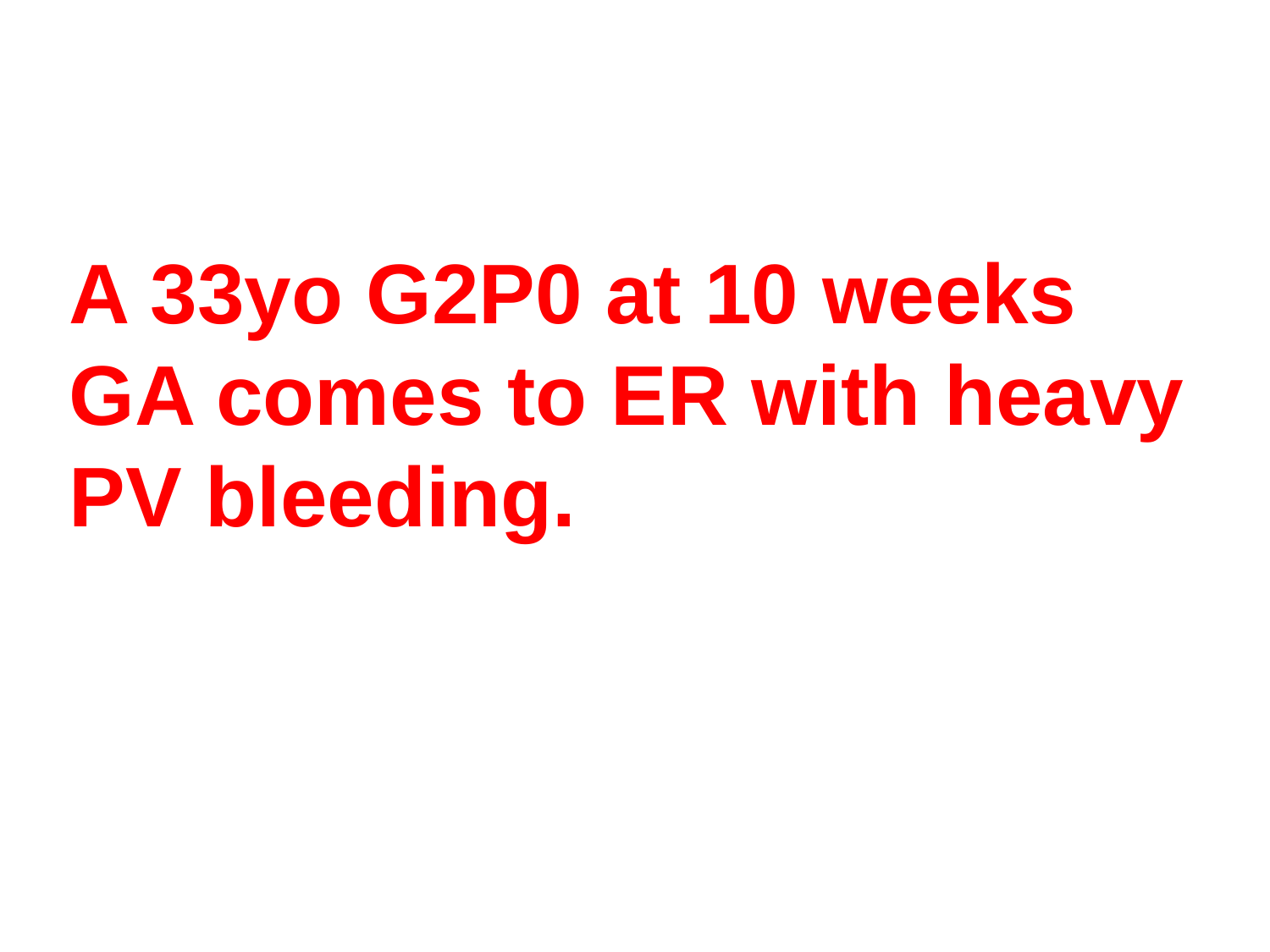

A 33yo G2P0 at 10 weeks GA comes to ER with heavy PV bleeding.